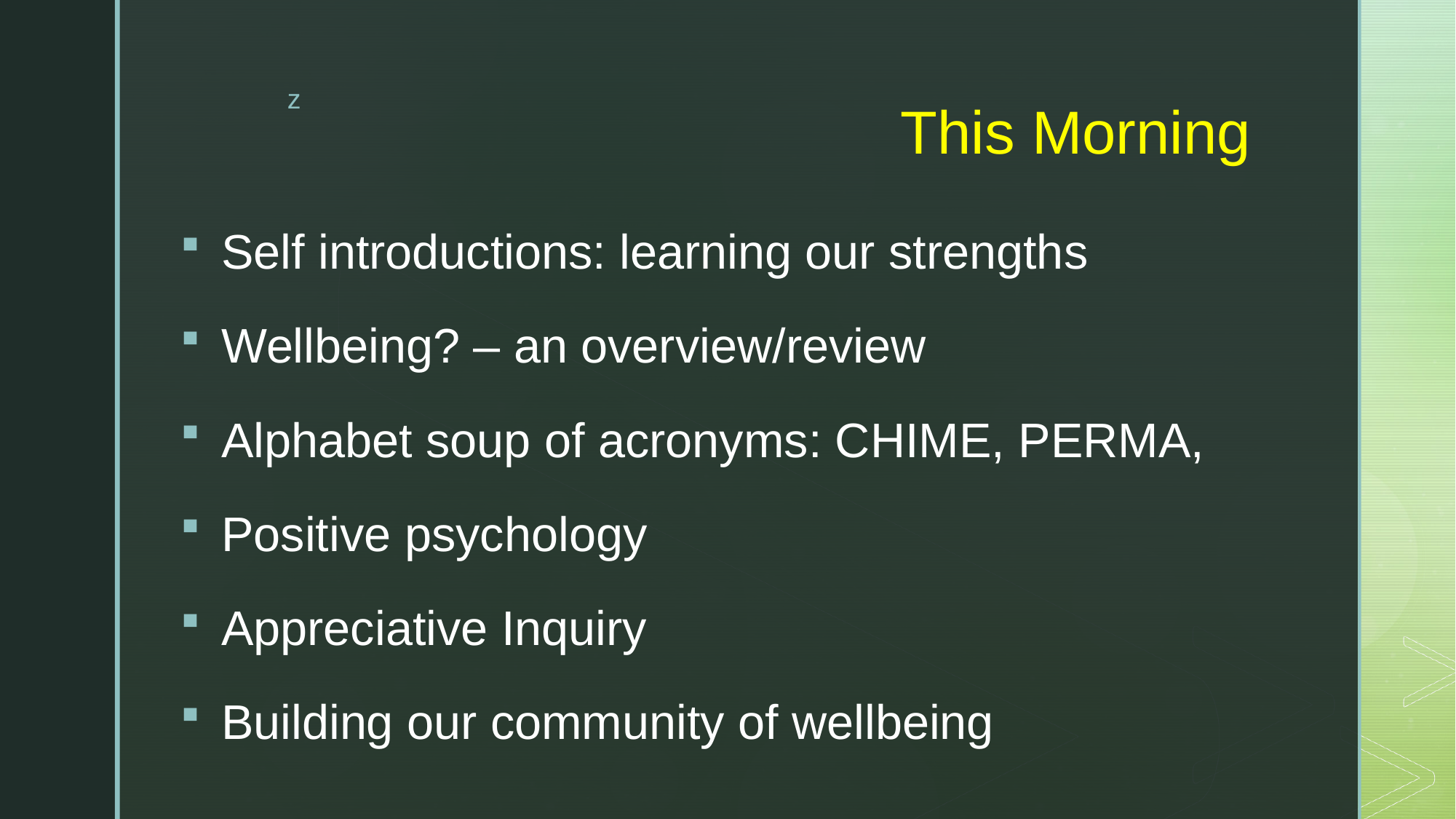

# This Morning
Self introductions: learning our strengths
Wellbeing? – an overview/review
Alphabet soup of acronyms: CHIME, PERMA,
Positive psychology
Appreciative Inquiry
Building our community of wellbeing